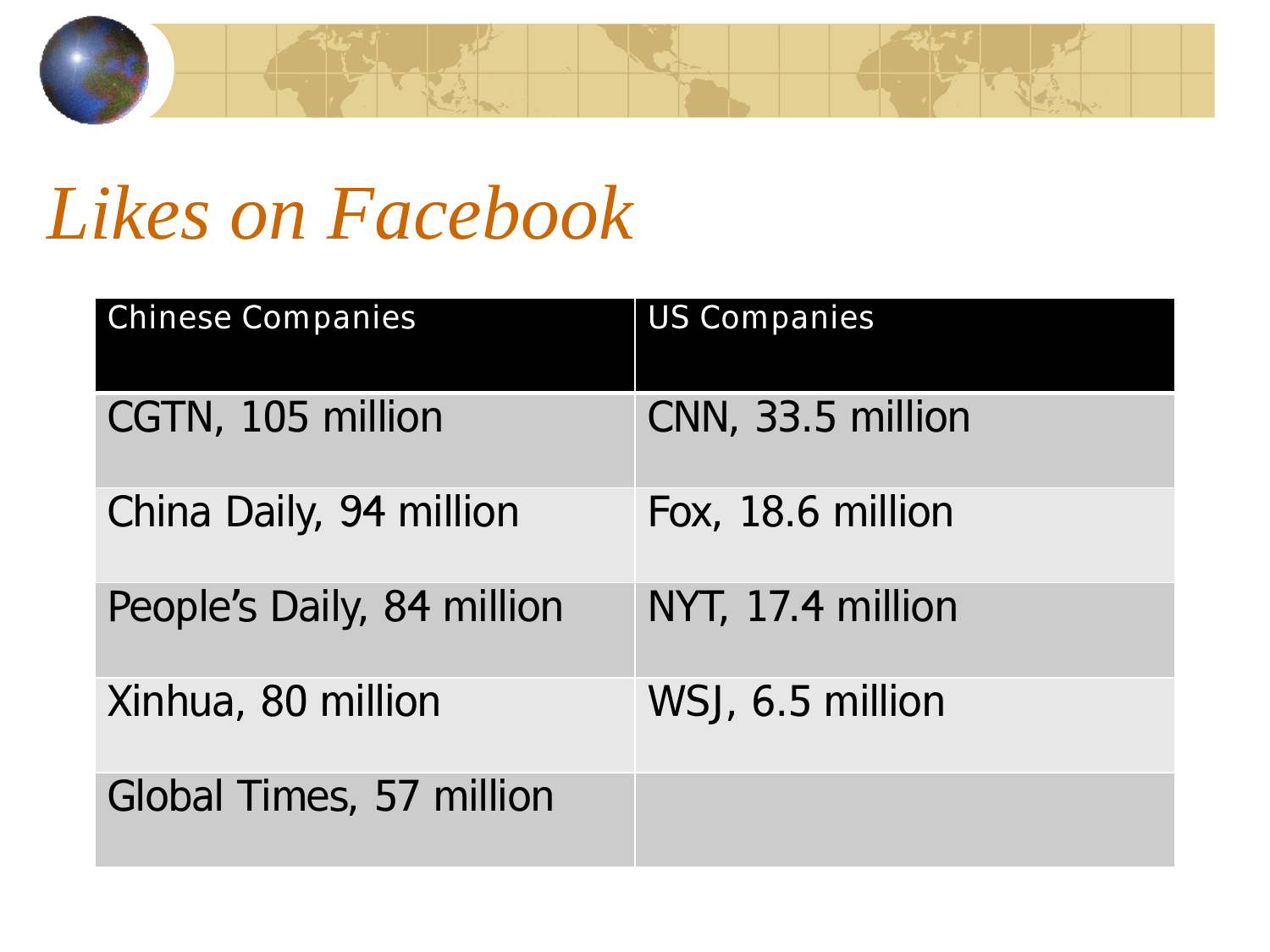

# Likes on Facebook
| Chinese Companies | US Companies |
| --- | --- |
| CGTN, 105 million | CNN, 33.5 million |
| China Daily, 94 million | Fox, 18.6 million |
| People’s Daily, 84 million | NYT, 17.4 million |
| Xinhua, 80 million | WSJ, 6.5 million |
| Global Times, 57 million |  |